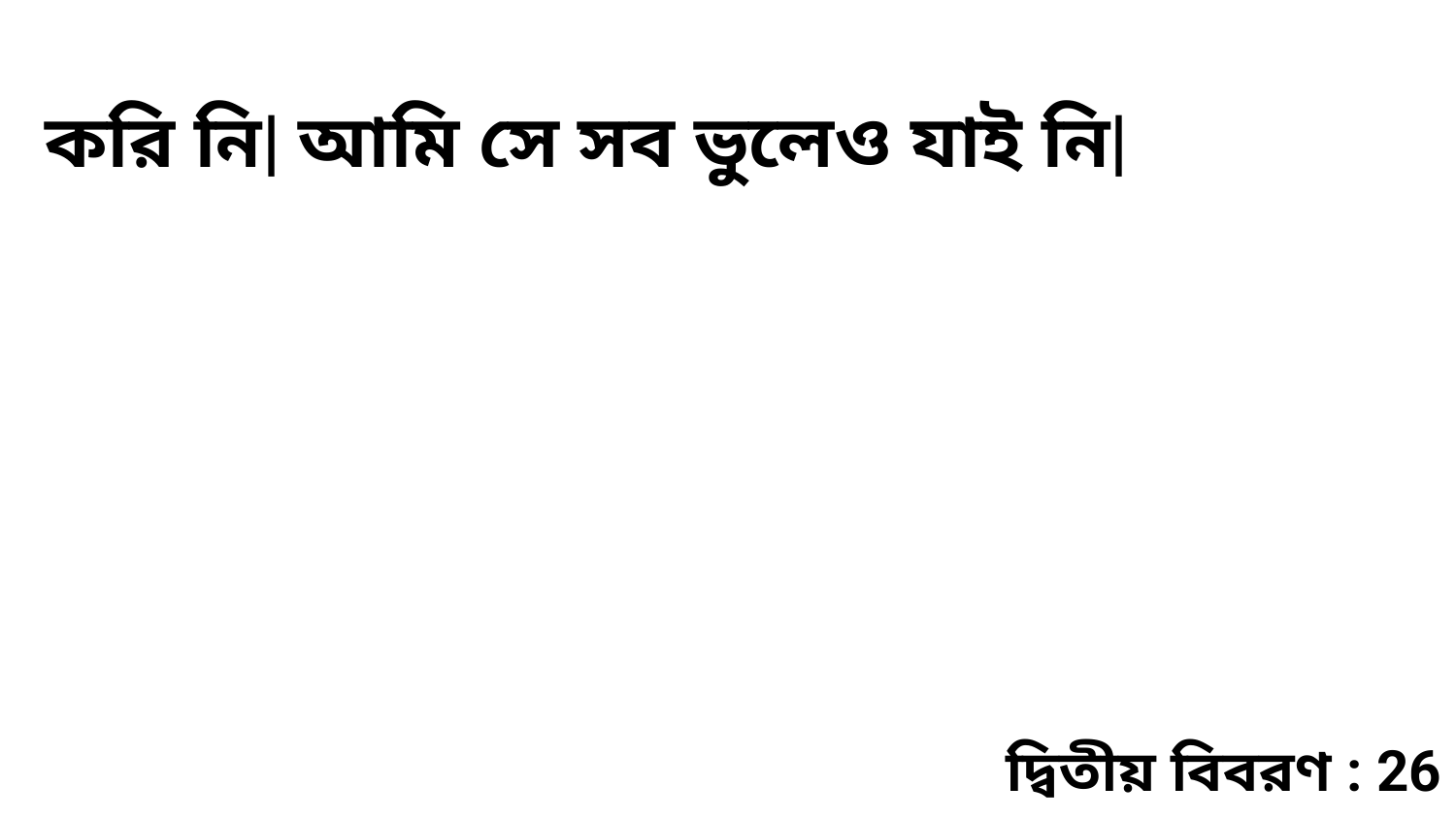

করি নি| আমি সে সব ভুলেও যাই নি|
দ্বিতীয় বিবরণ : 26